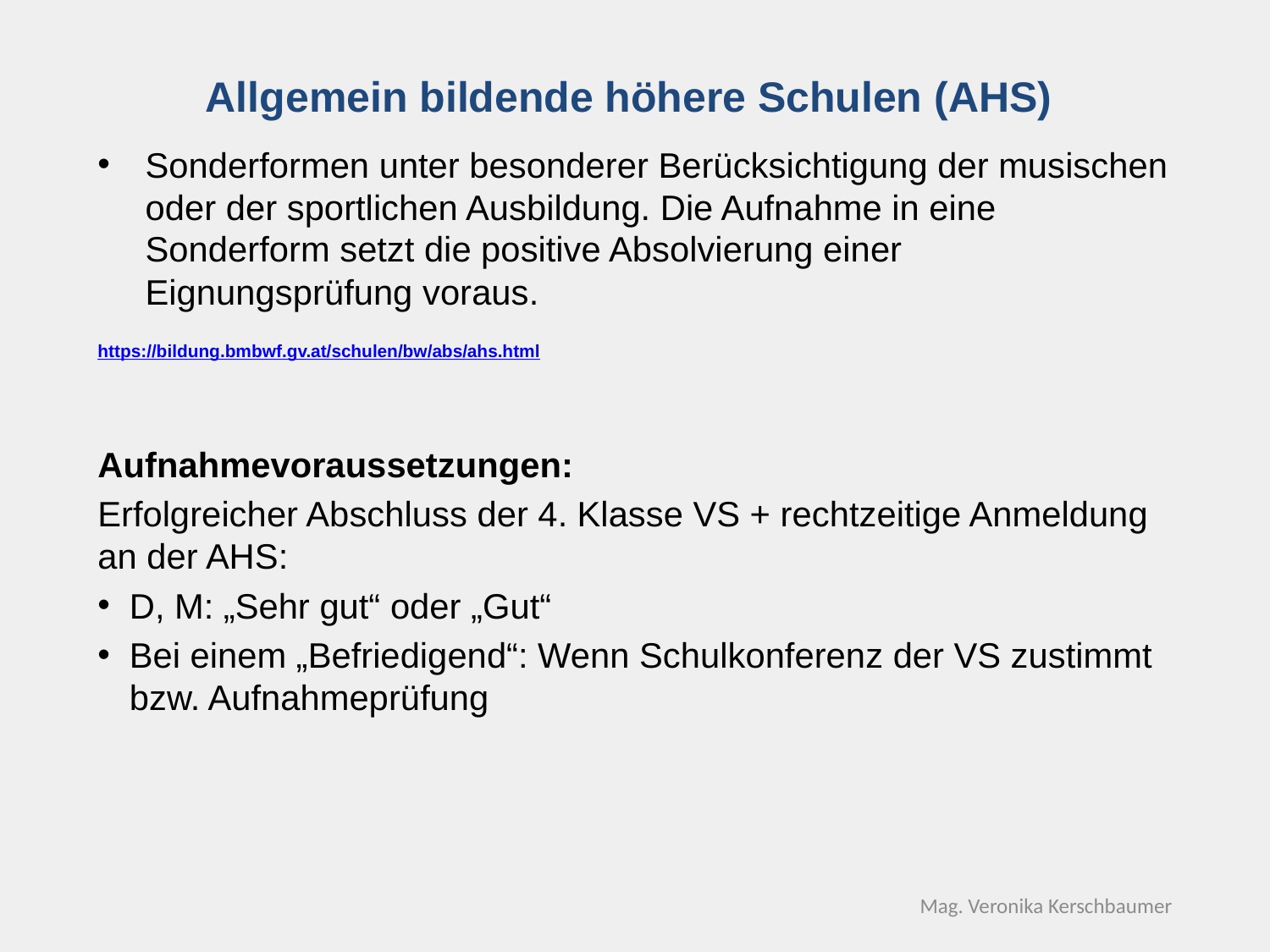

Allgemein bildende höhere Schulen (AHS)
Sonderformen unter besonderer Berücksichtigung der musischen oder der sportlichen Ausbildung. Die Aufnahme in eine Sonderform setzt die positive Absolvierung einer Eignungsprüfung voraus.

https://bildung.bmbwf.gv.at/schulen/bw/abs/ahs.html

Aufnahmevoraussetzungen:
Erfolgreicher Abschluss der 4. Klasse VS + rechtzeitige Anmeldung an der AHS:
D, M: „Sehr gut“ oder „Gut“
Bei einem „Befriedigend“: Wenn Schulkonferenz der VS zustimmt bzw. Aufnahmeprüfung

Mag. Veronika Kerschbaumer